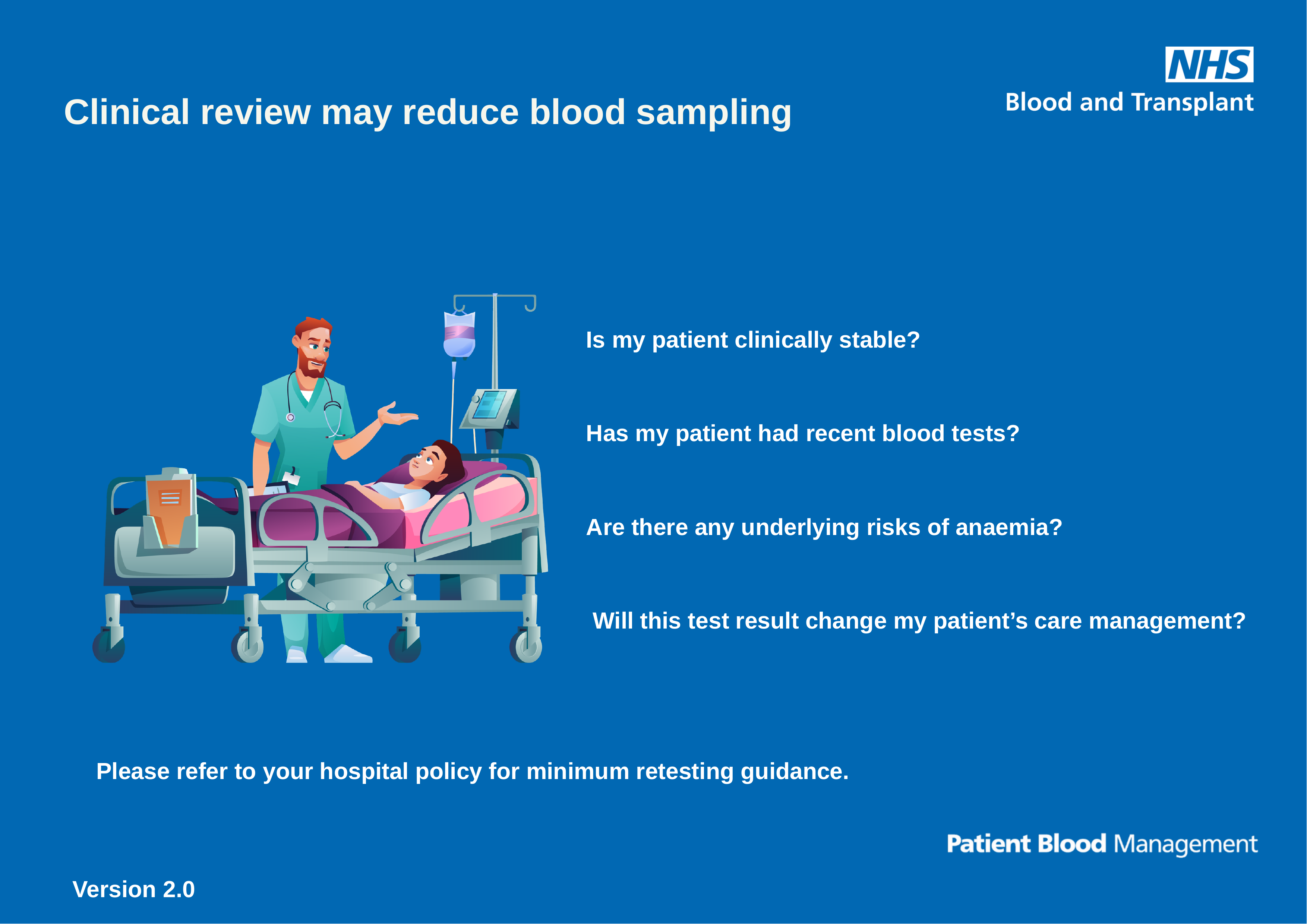

Clinical review may reduce blood sampling

Is my patient clinically stable?
Has my patient had recent blood tests?
Are there any underlying risks of anaemia?
 Will this test result change my patient’s care management?
 Please refer to your hospital policy for minimum retesting guidance.

Version 2.0